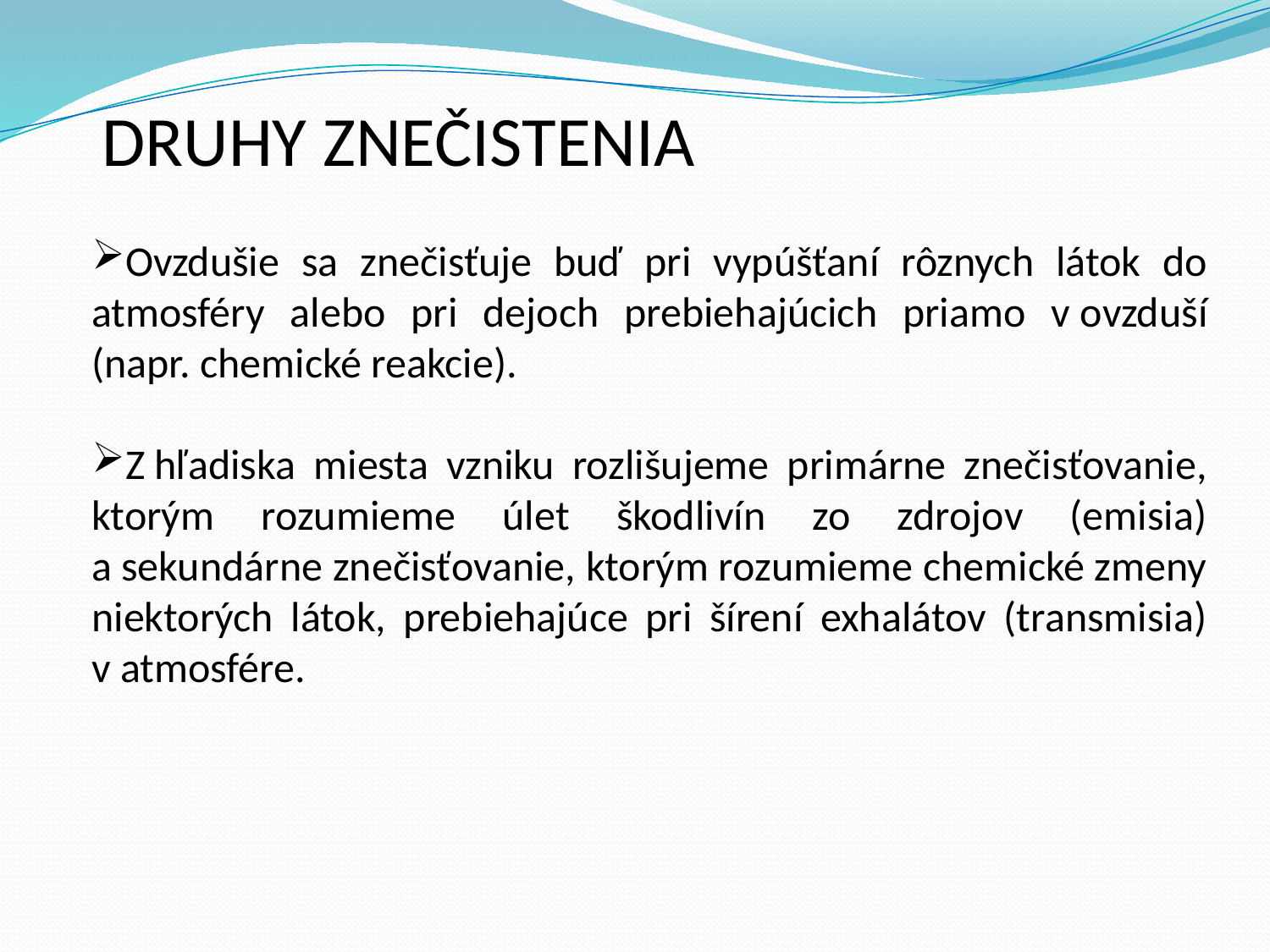

DRUHY ZNEČISTENIA
Ovzdušie sa znečisťuje buď pri vypúšťaní rôznych látok do atmosféry alebo pri dejoch prebiehajúcich priamo v ovzduší (napr. chemické reakcie).

Z hľadiska miesta vzniku rozlišujeme primárne znečisťovanie, ktorým rozumieme úlet škodlivín zo zdrojov (emisia) a sekundárne znečisťovanie, ktorým rozumieme chemické zmeny niektorých látok, prebiehajúce pri šírení exhalátov (transmisia) v atmosfére.